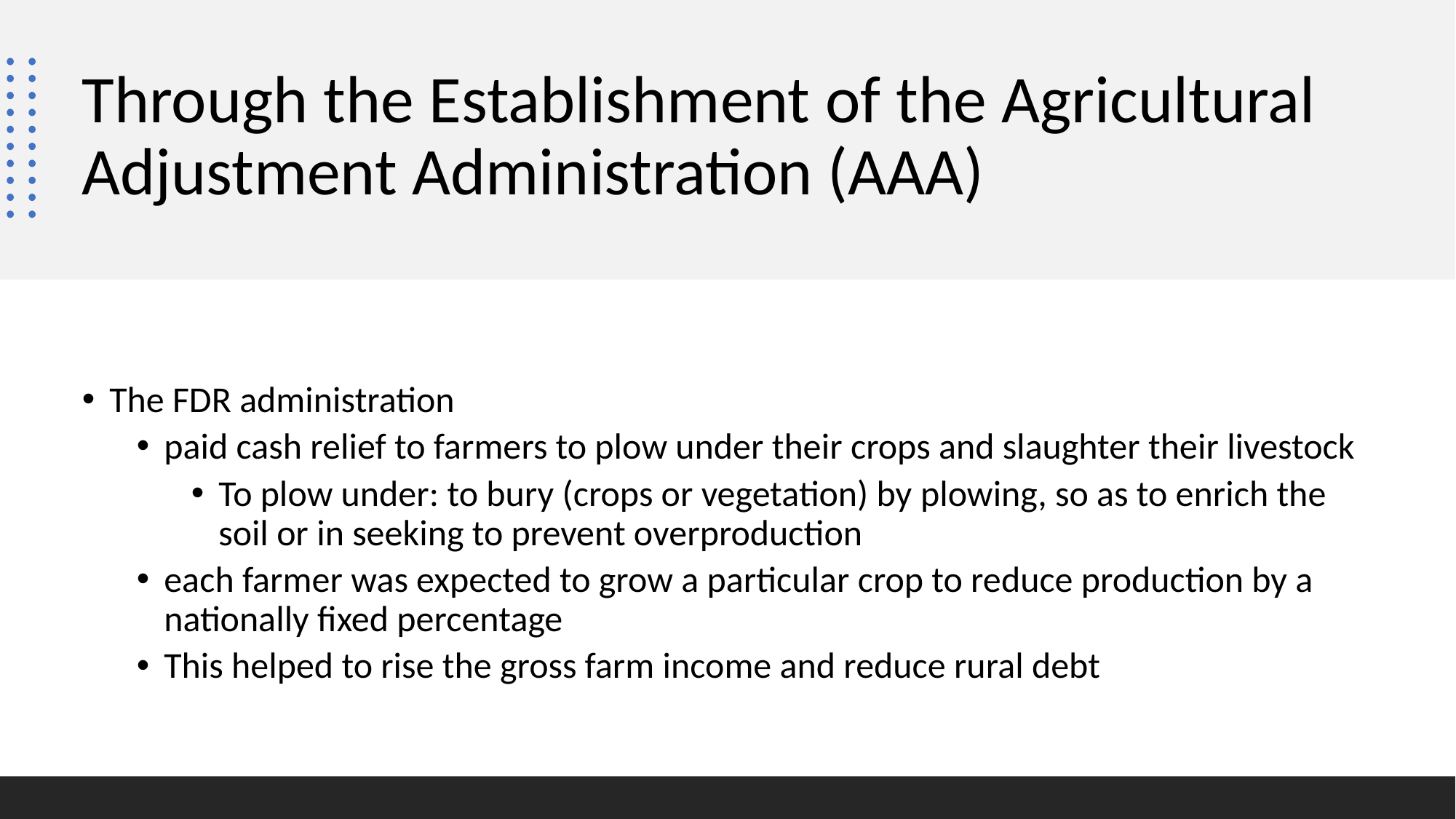

# Through the Establishment of the Agricultural Adjustment Administration (AAA)

The FDR administration
paid cash relief to farmers to plow under their crops and slaughter their livestock
To plow under: to bury (crops or vegetation) by plowing, so as to enrich the soil or in seeking to prevent overproduction
each farmer was expected to grow a particular crop to reduce production by a nationally fixed percentage
This helped to rise the gross farm income and reduce rural debt